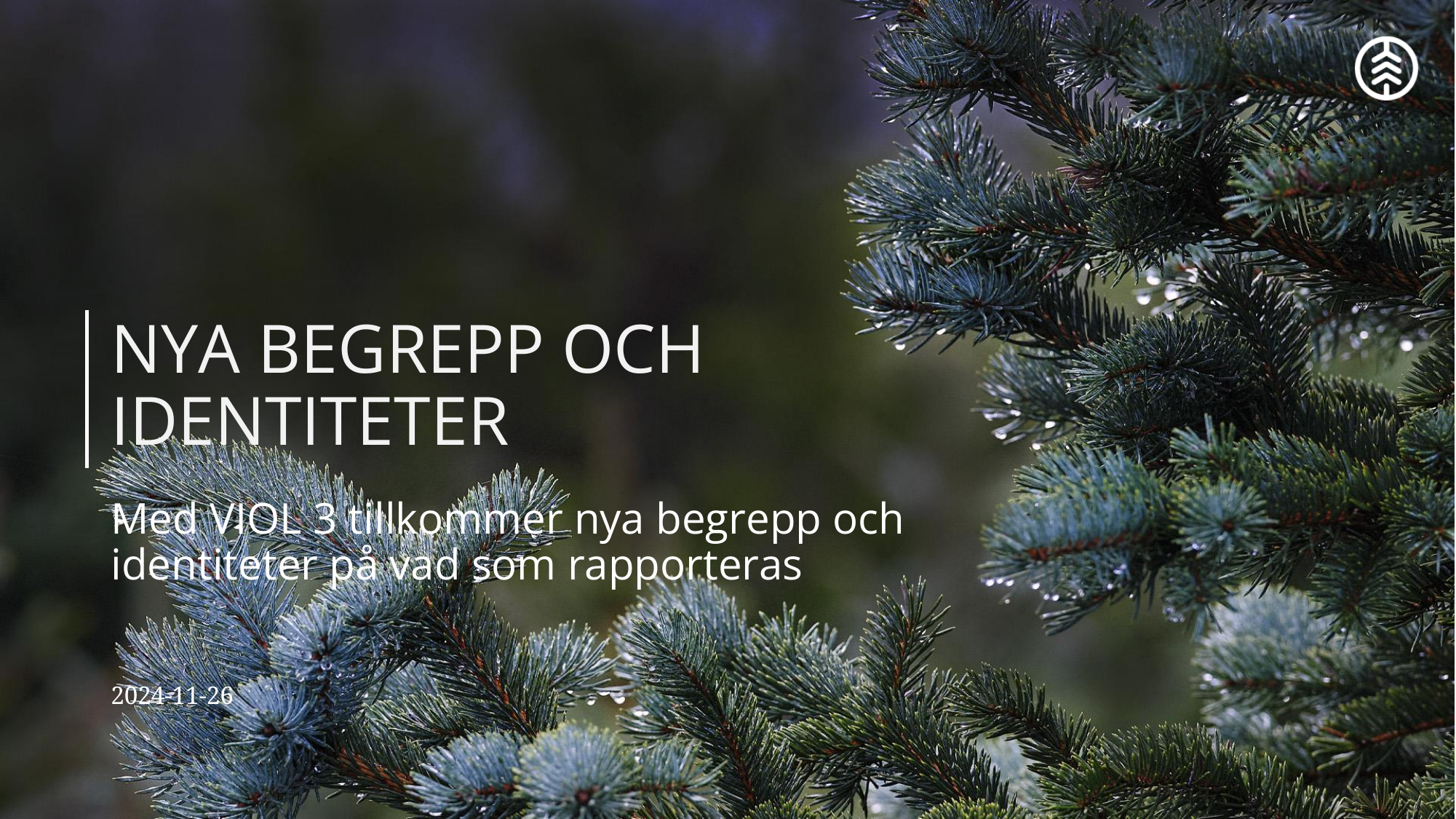

# Nya Begrepp och identiteter
Med VIOL 3 tillkommer nya begrepp och identiteter på vad som rapporteras
2024-11-26